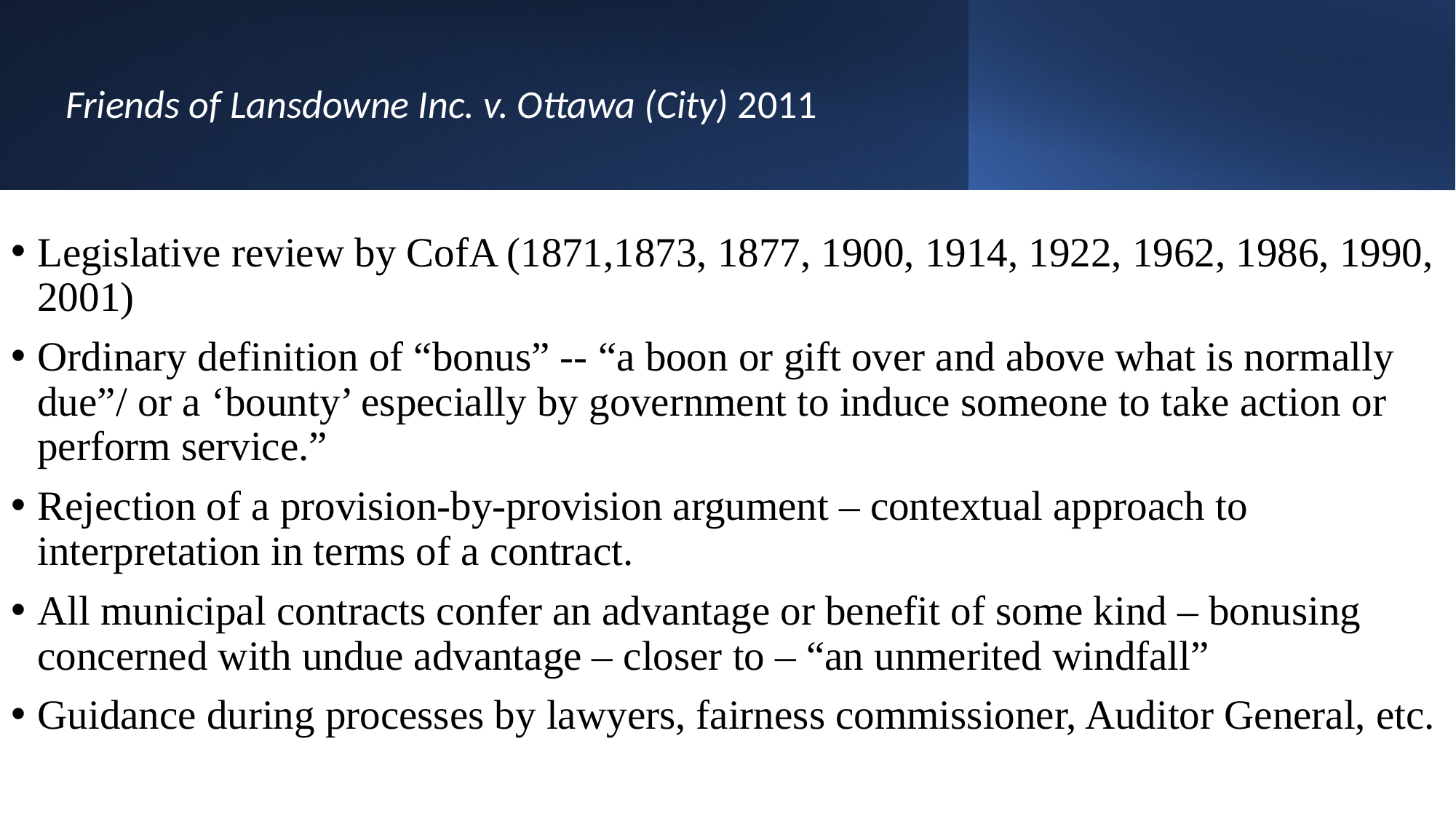

# Friends of Lansdowne Inc. v. Ottawa (City) 2011
Legislative review by CofA (1871,1873, 1877, 1900, 1914, 1922, 1962, 1986, 1990, 2001)
Ordinary definition of “bonus” -- “a boon or gift over and above what is normally due”/ or a ‘bounty’ especially by government to induce someone to take action or perform service.”
Rejection of a provision-by-provision argument – contextual approach to interpretation in terms of a contract.
All municipal contracts confer an advantage or benefit of some kind – bonusing concerned with undue advantage – closer to – “an unmerited windfall”
Guidance during processes by lawyers, fairness commissioner, Auditor General, etc.